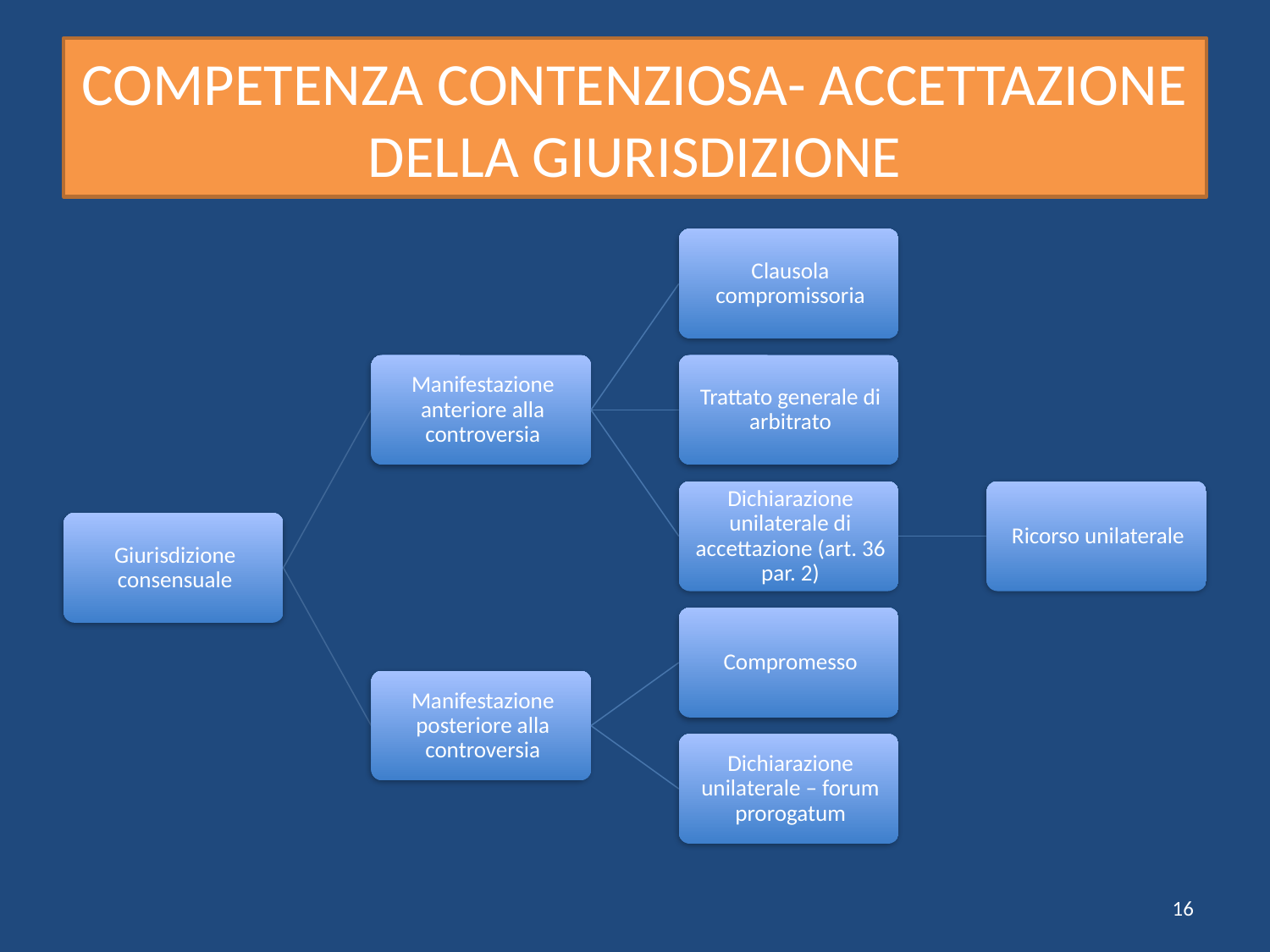

# COMPETENZA CONTENZIOSA- ACCETTAZIONE DELLA GIURISDIZIONE
Giurisdizione consensuale

Manifestazione anteriore alla controversia

Clausola compromissoria

Trattato generale di arbitrato

Dichiarazione unilaterale di accettazione (art. 36 par. 2)

Ricorso unilaterale

Manifestazione posteriore alla controversia

Compromesso

Dichiarazione unilaterale – forum prorogatum
16